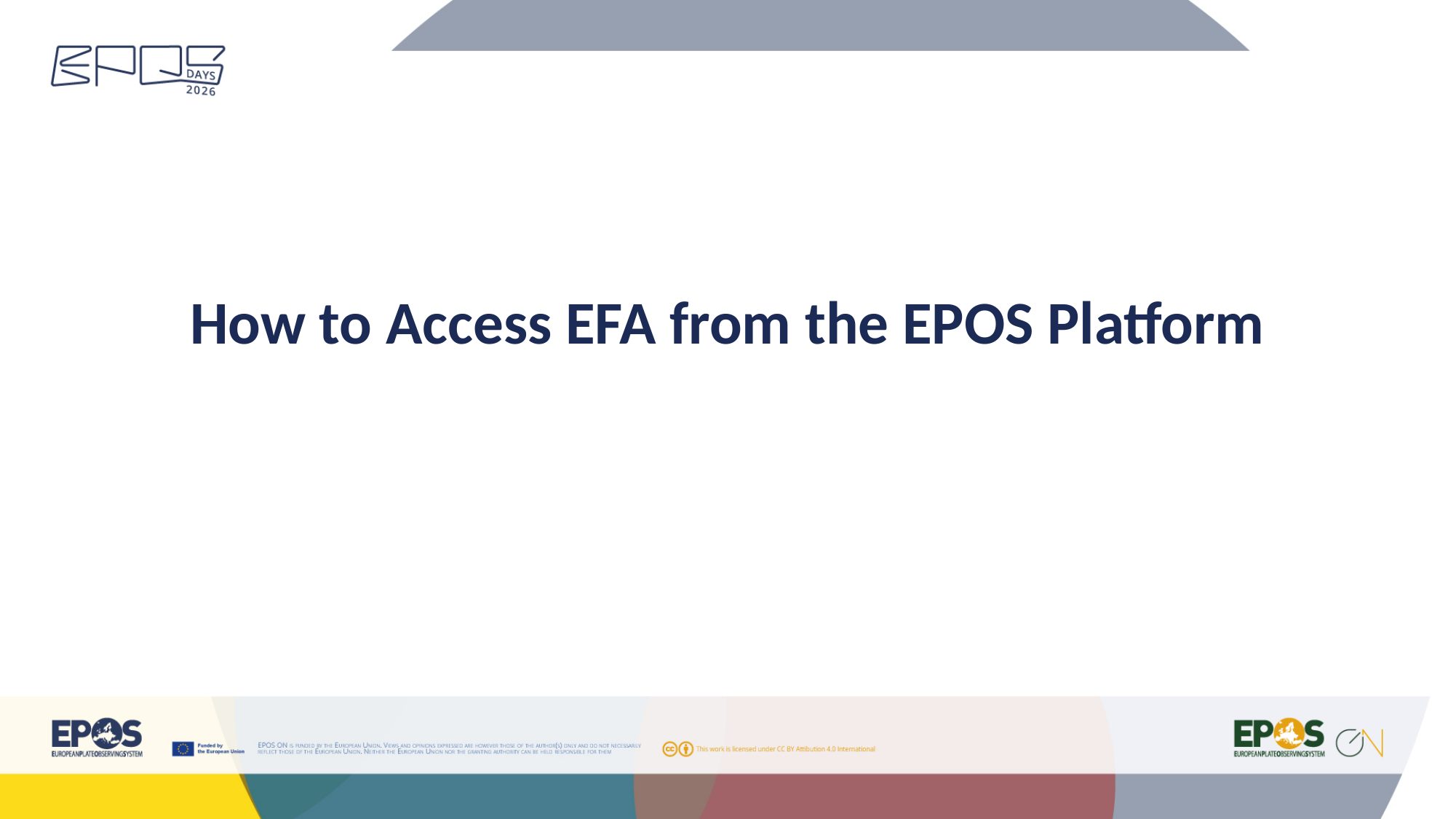

How to Access EFA from the EPOS Platform